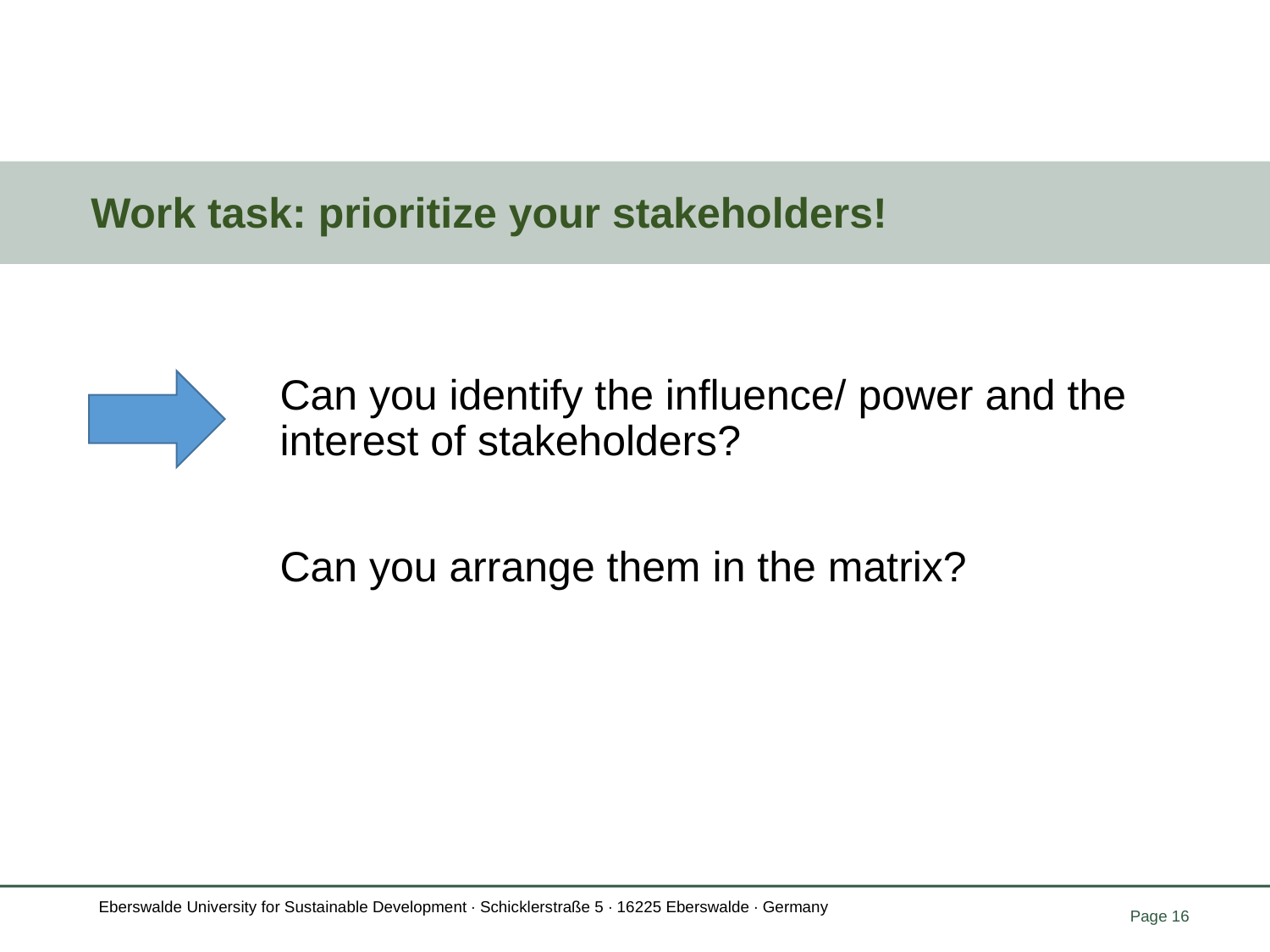

# Work task: prioritize your stakeholders!
Can you identify the influence/ power and the interest of stakeholders?

Can you arrange them in the matrix?

© Jan-Paul Gauly, 2017
© Jan-Paul Gauly, 2017
Page 16